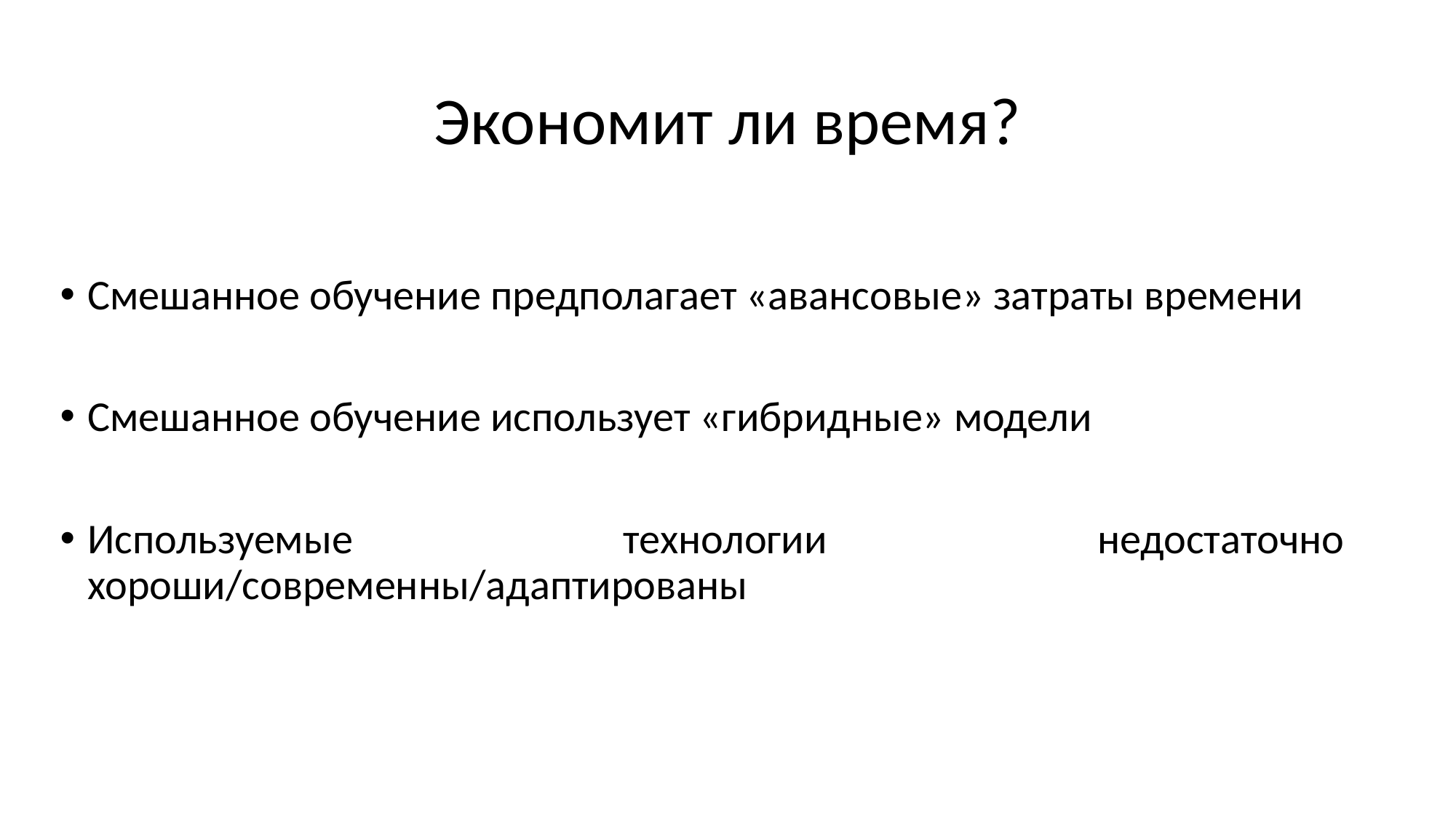

# Экономит ли время?
Смешанное обучение предполагает «авансовые» затраты времени

Смешанное обучение использует «гибридные» модели

Используемые технологии недостаточно хороши/современны/адаптированы